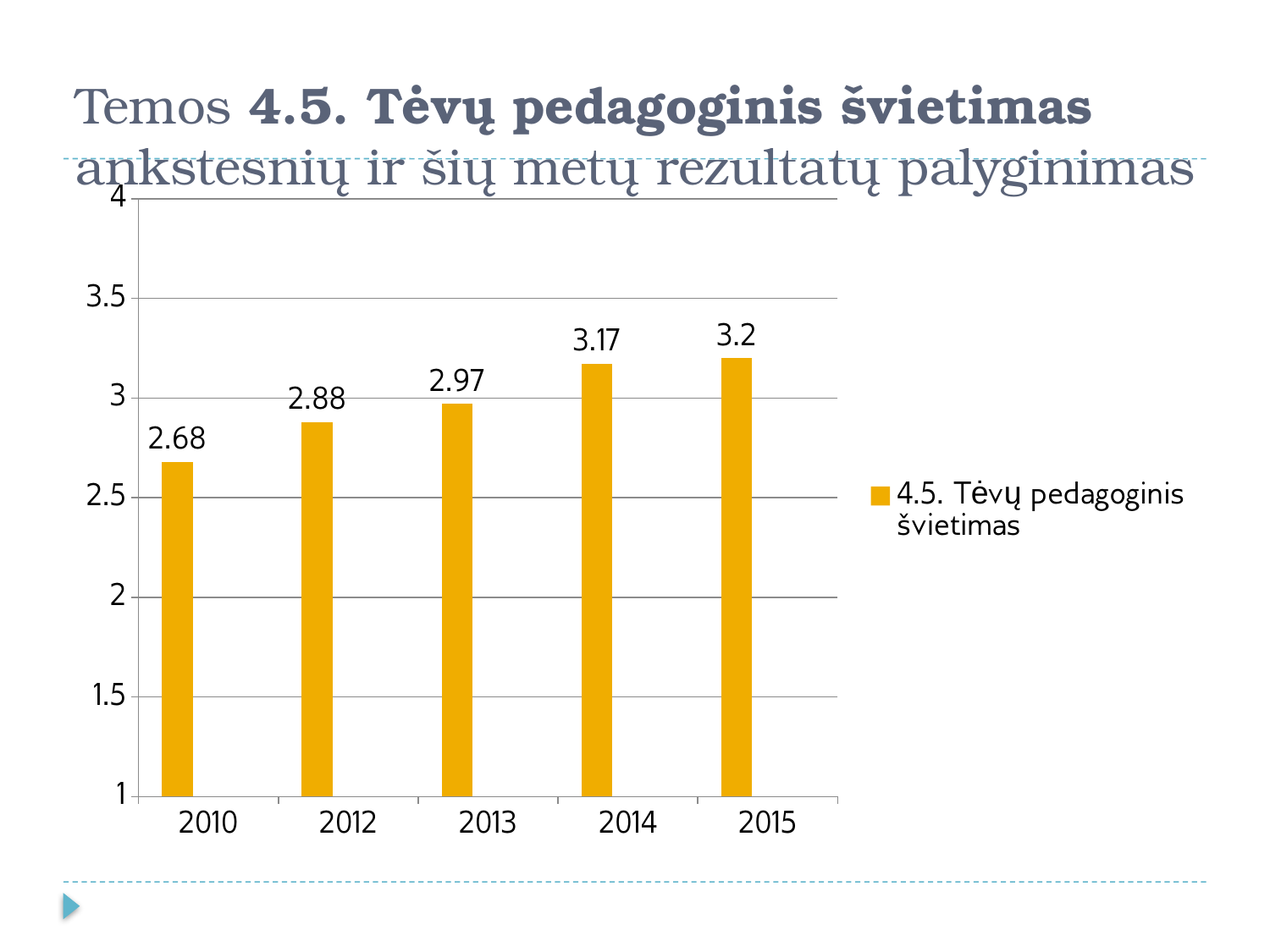

# Temos 4.5. Tėvų pedagoginis švietimas ankstesnių ir šių metų rezultatų palyginimas

### Chart

| Category | 4.5. Tėvų pedagoginis švietimas  | Column1 | Column2 |
|---|---|---|---|
| 2010 | 2.68 | None | None |
| 2012 | 2.88 | None | None |
| 2013 | 2.9699999999999998 | None | None |
| 2014 | 3.17 | None | None |
| 2015 | 3.2 | None | None |